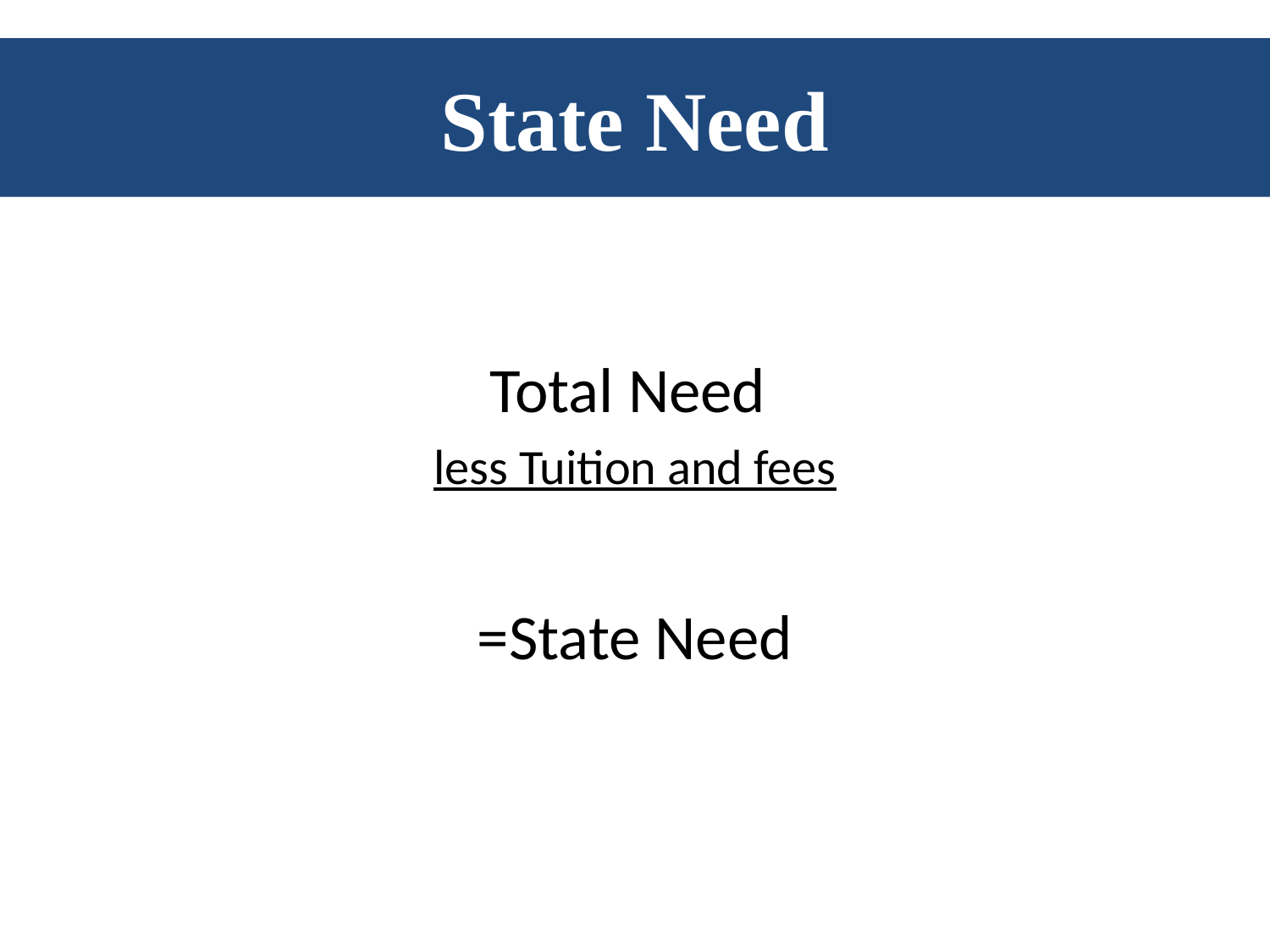

# State Need

Total Need
less Tuition and fees

=State Need